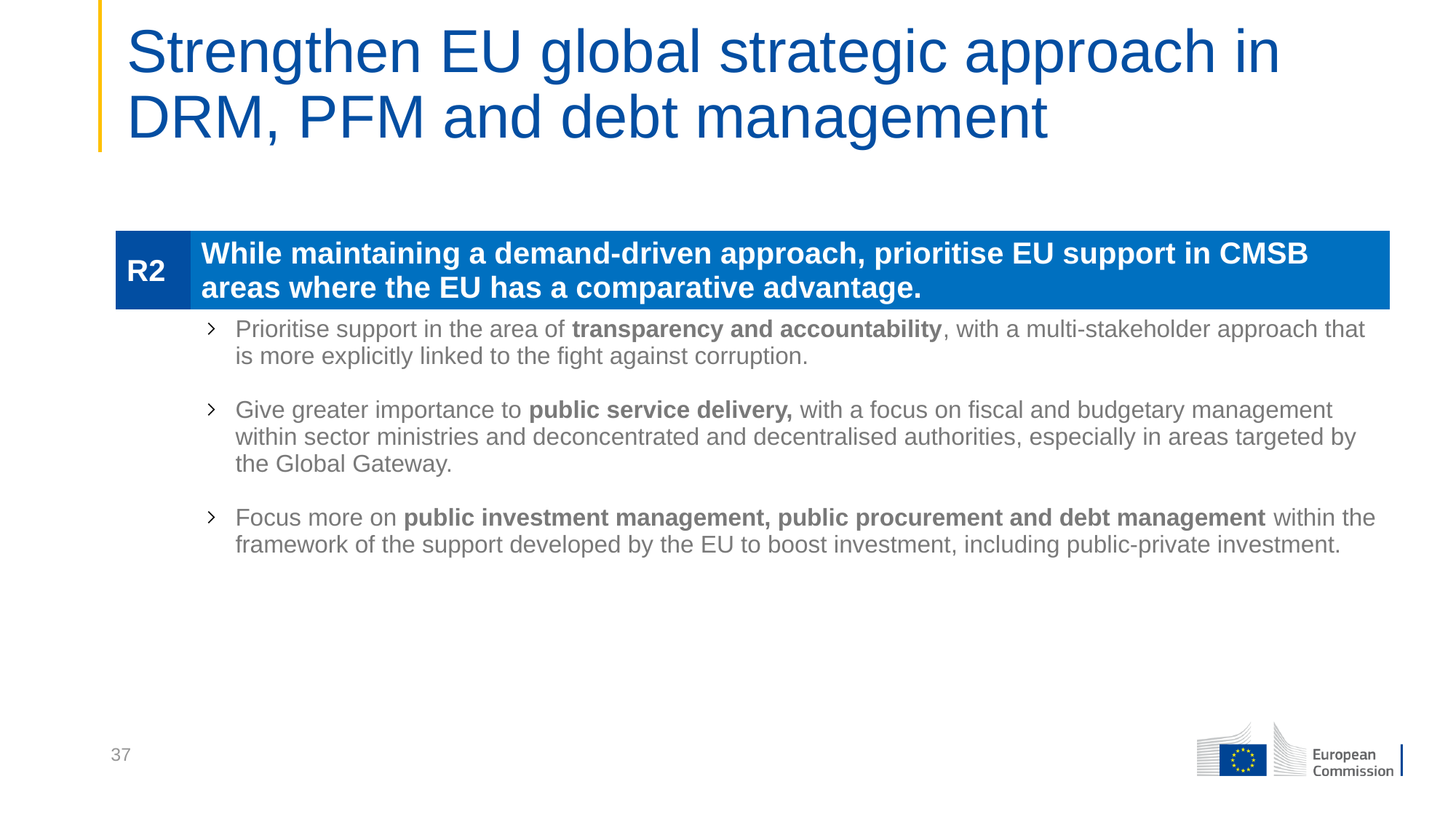

# Strengthen EU global strategic approach in DRM, PFM and debt management
| R2 | While maintaining a demand-driven approach, prioritise EU support in CMSB areas where the EU has a comparative advantage. |
| --- | --- |
|  | Prioritise support in the area of transparency and accountability, with a multi-stakeholder approach that is more explicitly linked to the fight against corruption. Give greater importance to public service delivery, with a focus on fiscal and budgetary management within sector ministries and deconcentrated and decentralised authorities, especially in areas targeted by the Global Gateway. Focus more on public investment management, public procurement and debt management within the framework of the support developed by the EU to boost investment, including public-private investment. |
37